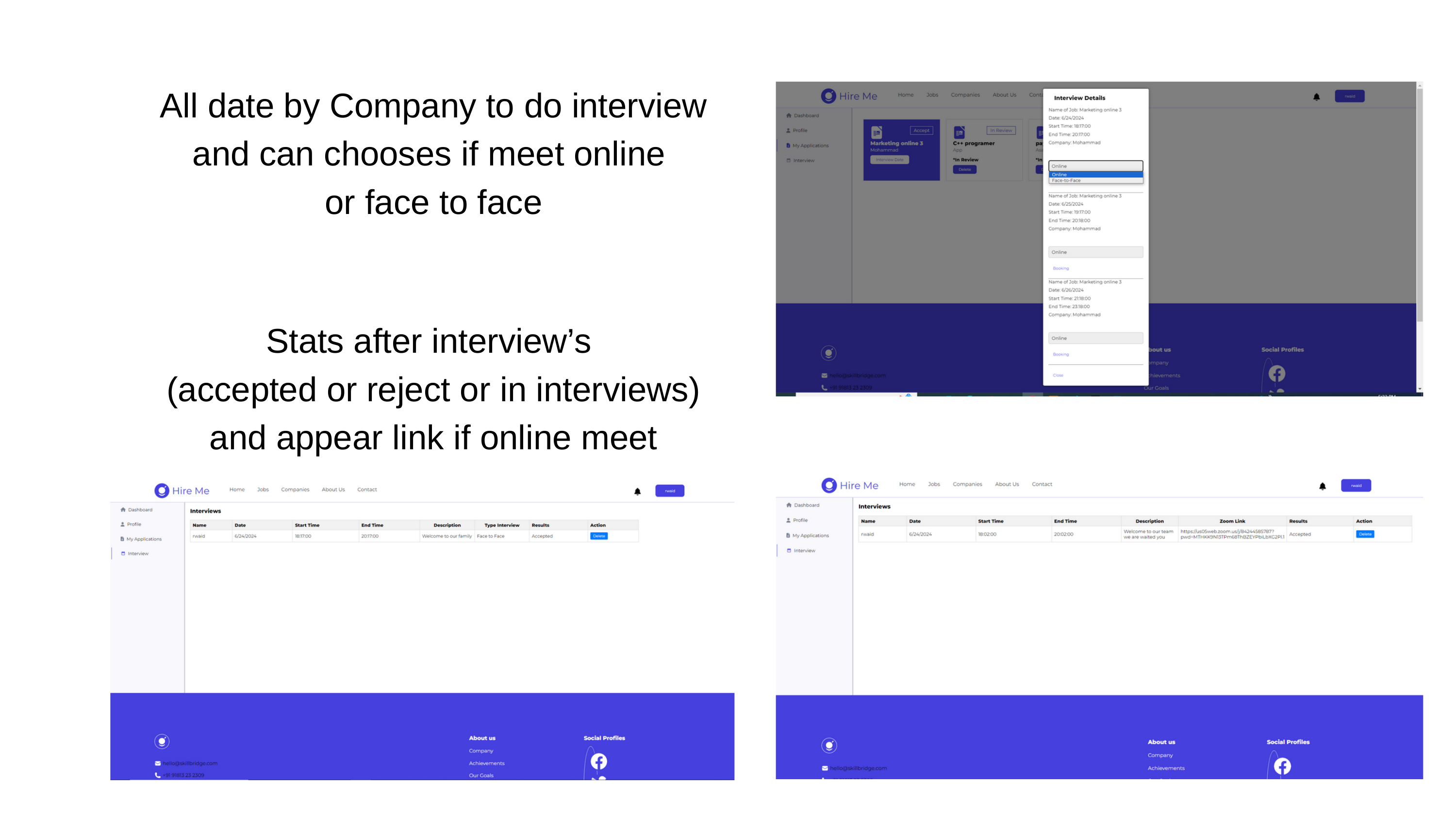

All date by Company to do interview
and can chooses if meet online
or face to face

Stats after interview’s
(accepted or reject or in interviews)
and appear link if online meet